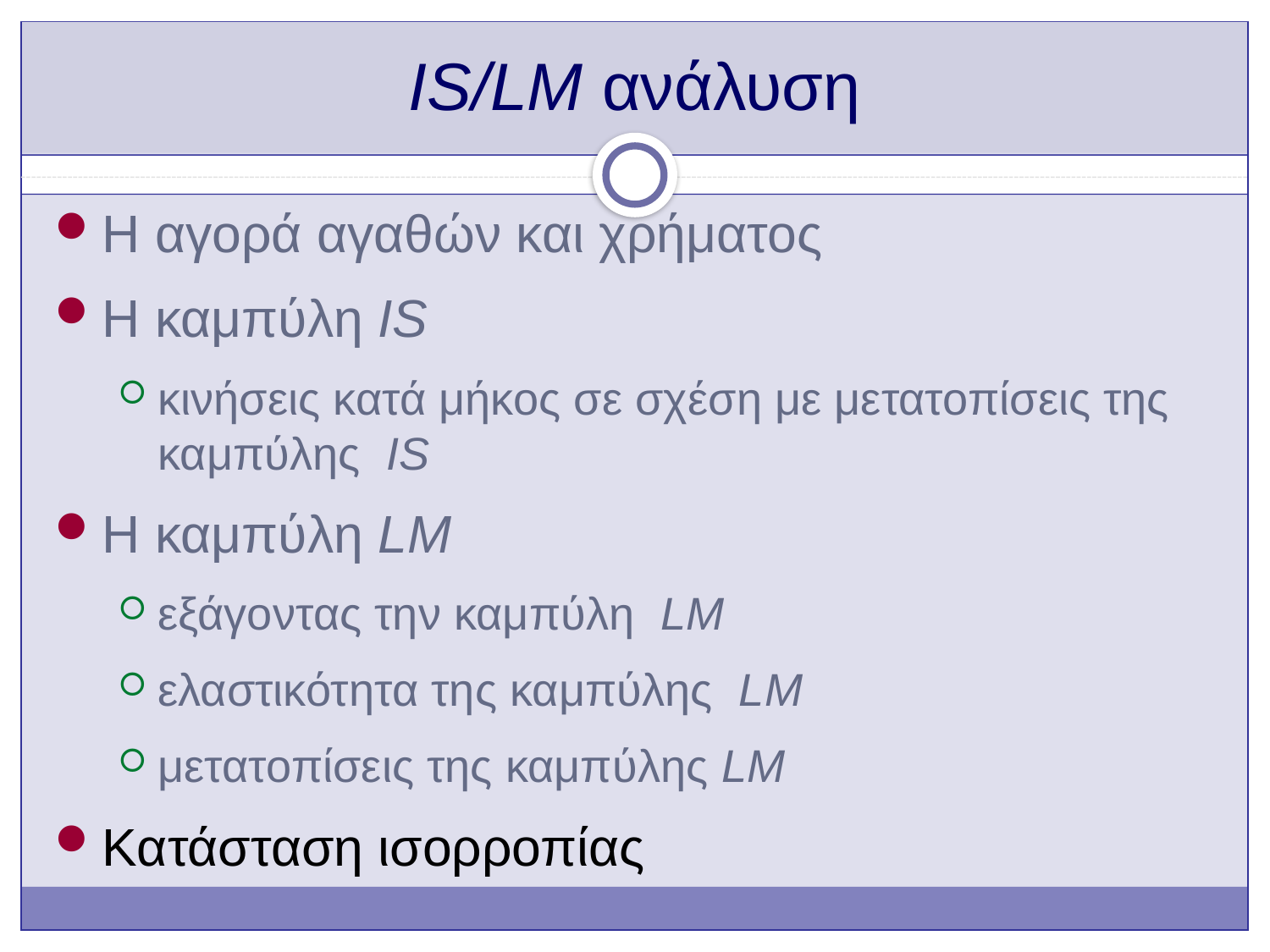

# IS/LM ανάλυση
Η αγορά αγαθών και χρήματος
Η καμπύλη IS
κινήσεις κατά μήκος σε σχέση με μετατοπίσεις της καμπύλης  IS
Η καμπύλη LM
εξάγοντας την καμπύλη  LM
ελαστικότητα της καμπύλης  LM
μετατοπίσεις της καμπύλης LM
Κατάσταση ισορροπίας